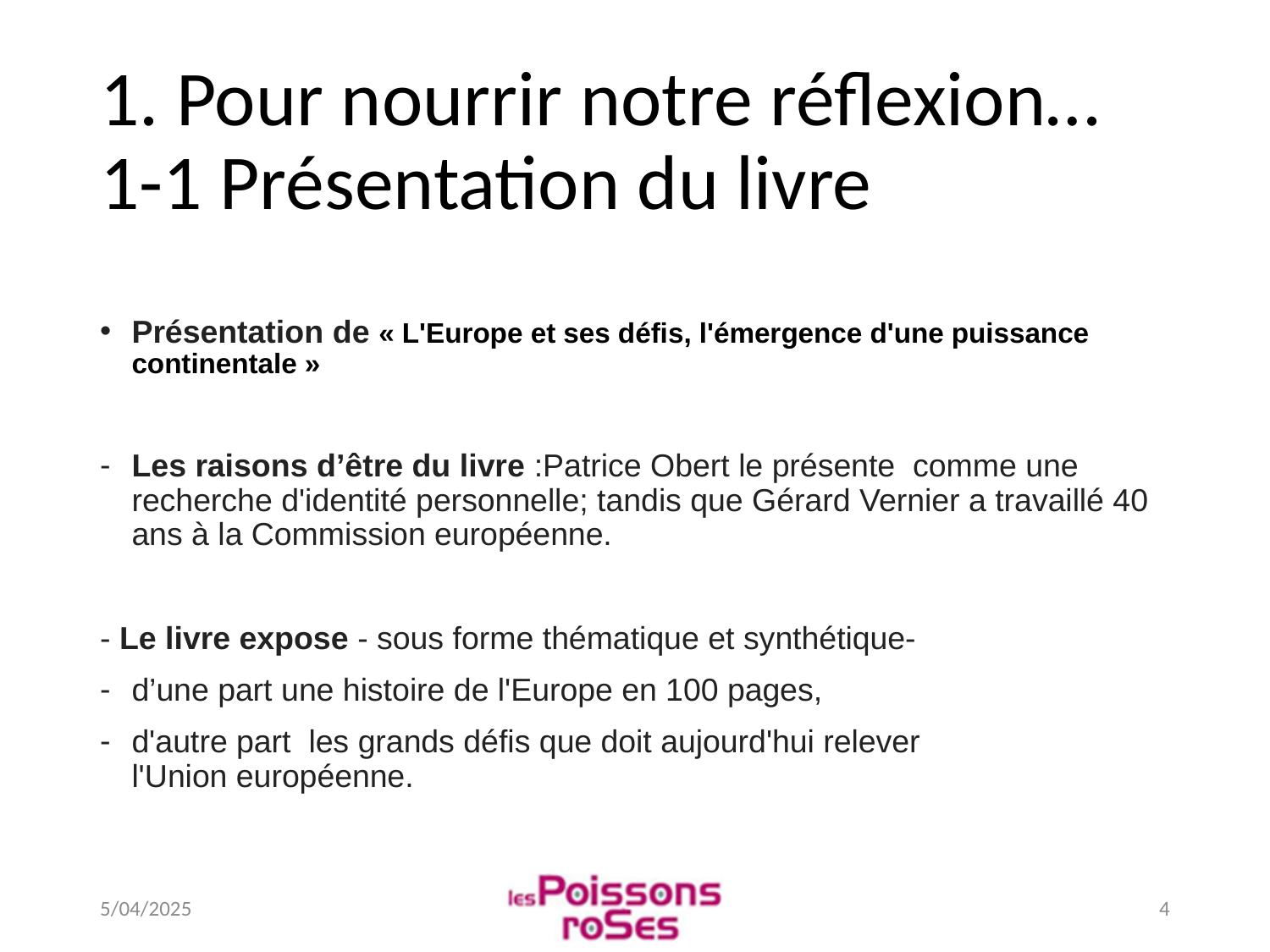

# 1. Pour nourrir notre réflexion… 1-1 Présentation du livre

Présentation de « L'Europe et ses défis, l'émergence d'une puissance continentale »

Les raisons d’être du livre :Patrice Obert le présente  comme une recherche d'identité personnelle; tandis que Gérard Vernier a travaillé 40 ans à la Commission européenne.

- Le livre expose - sous forme thématique et synthétique-
d’une part une histoire de l'Europe en 100 pages,
d'autre part  les grands défis que doit aujourd'hui relever l'Union européenne.

5/04/2025
4